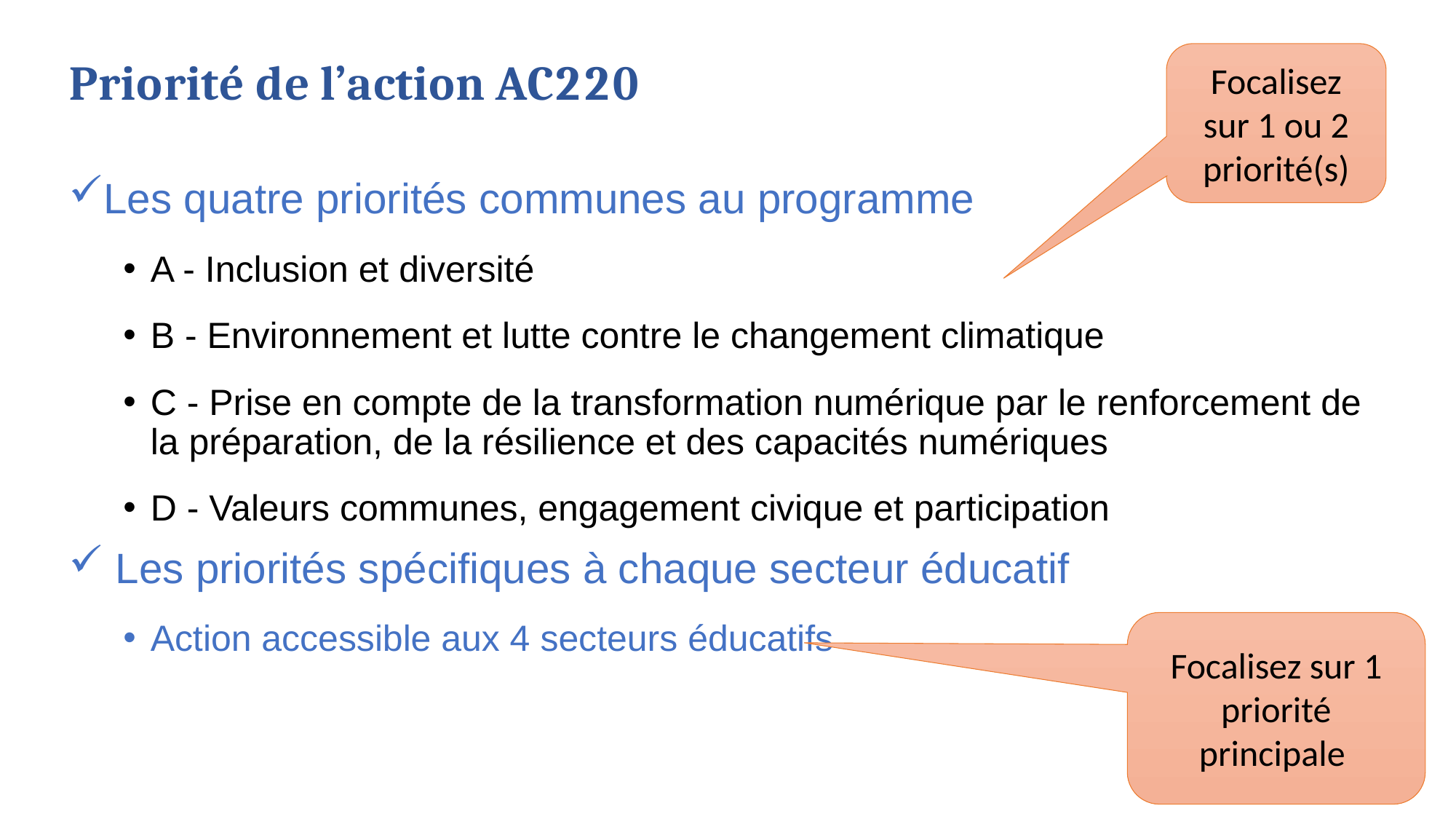

# Priorité de l’action AC220
Focalisez sur 1 ou 2 priorité(s)
Les quatre priorités communes au programme
A - Inclusion et diversité
B - Environnement et lutte contre le changement climatique
C - Prise en compte de la transformation numérique par le renforcement de la préparation, de la résilience et des capacités numériques
D - Valeurs communes, engagement civique et participation
 Les priorités spécifiques à chaque secteur éducatif
Action accessible aux 4 secteurs éducatifs

Focalisez sur 1 priorité principale